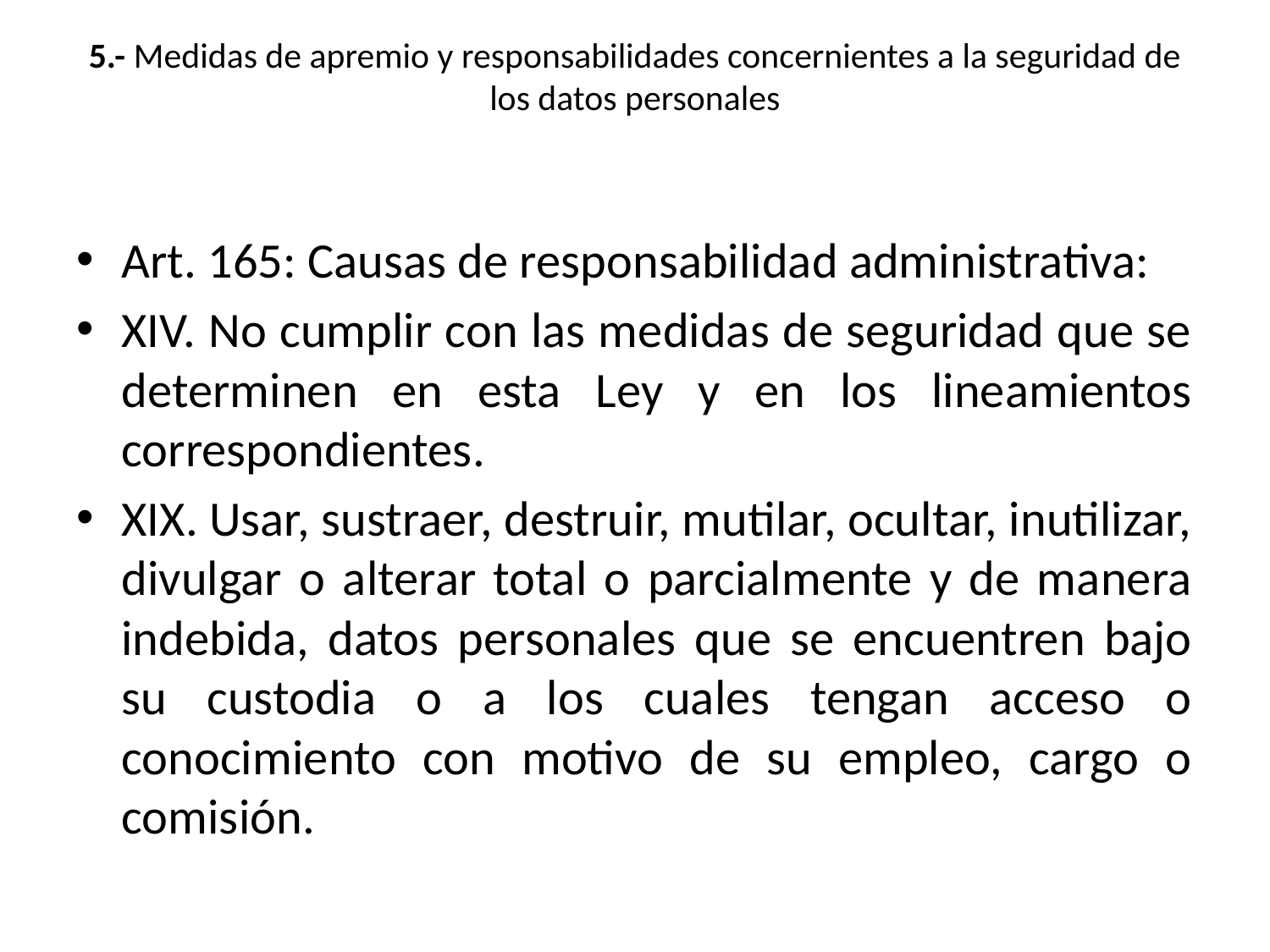

# 5.- Medidas de apremio y responsabilidades concernientes a la seguridad de los datos personales
Art. 165: Causas de responsabilidad administrativa:
XIV. No cumplir con las medidas de seguridad que se determinen en esta Ley y en los lineamientos correspondientes.
XIX. Usar, sustraer, destruir, mutilar, ocultar, inutilizar, divulgar o alterar total o parcialmente y de manera indebida, datos personales que se encuentren bajo su custodia o a los cuales tengan acceso o conocimiento con motivo de su empleo, cargo o comisión.